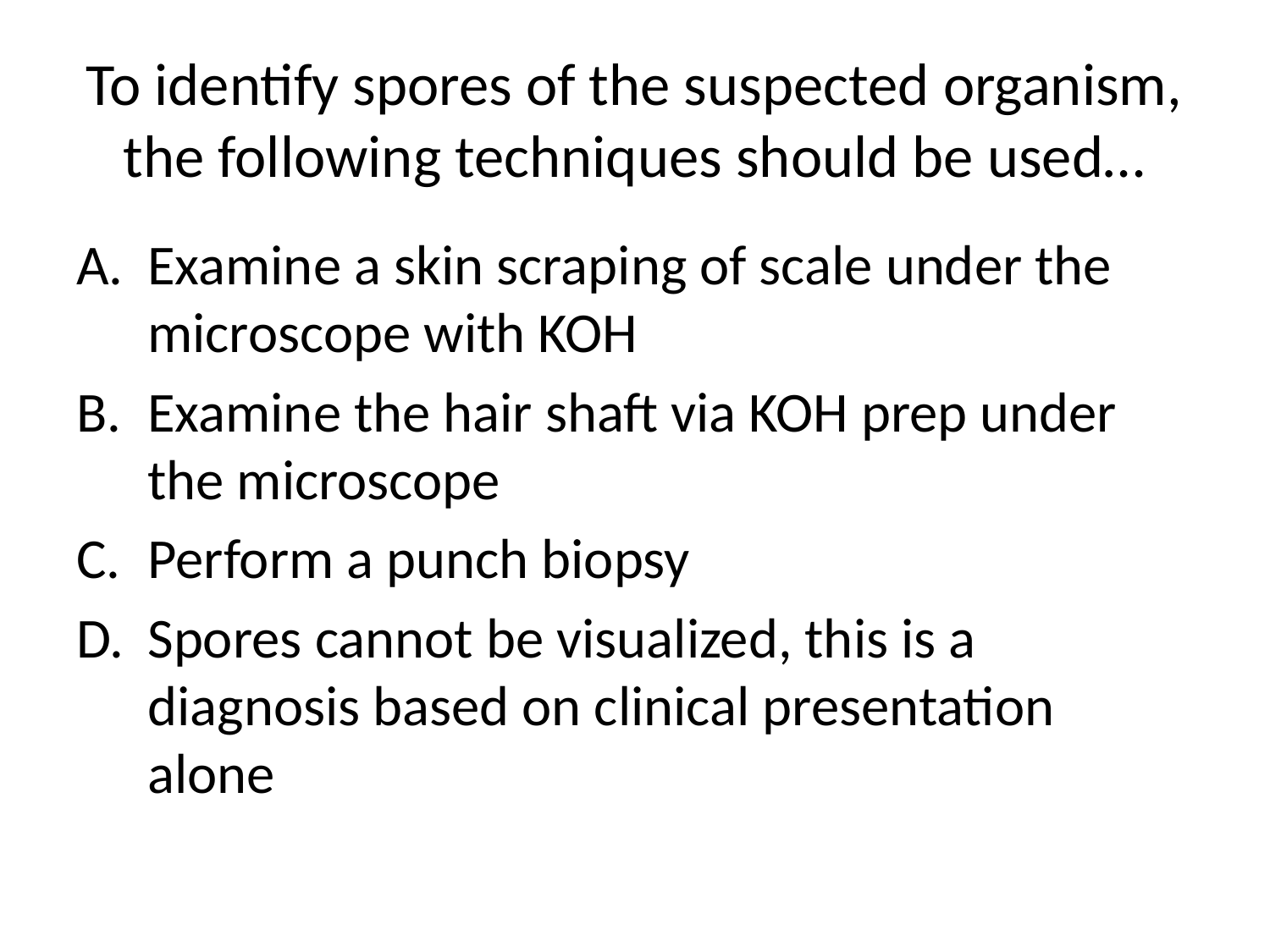

# To identify spores of the suspected organism, the following techniques should be used…
Examine a skin scraping of scale under the microscope with KOH
Examine the hair shaft via KOH prep under the microscope
Perform a punch biopsy
Spores cannot be visualized, this is a diagnosis based on clinical presentation alone